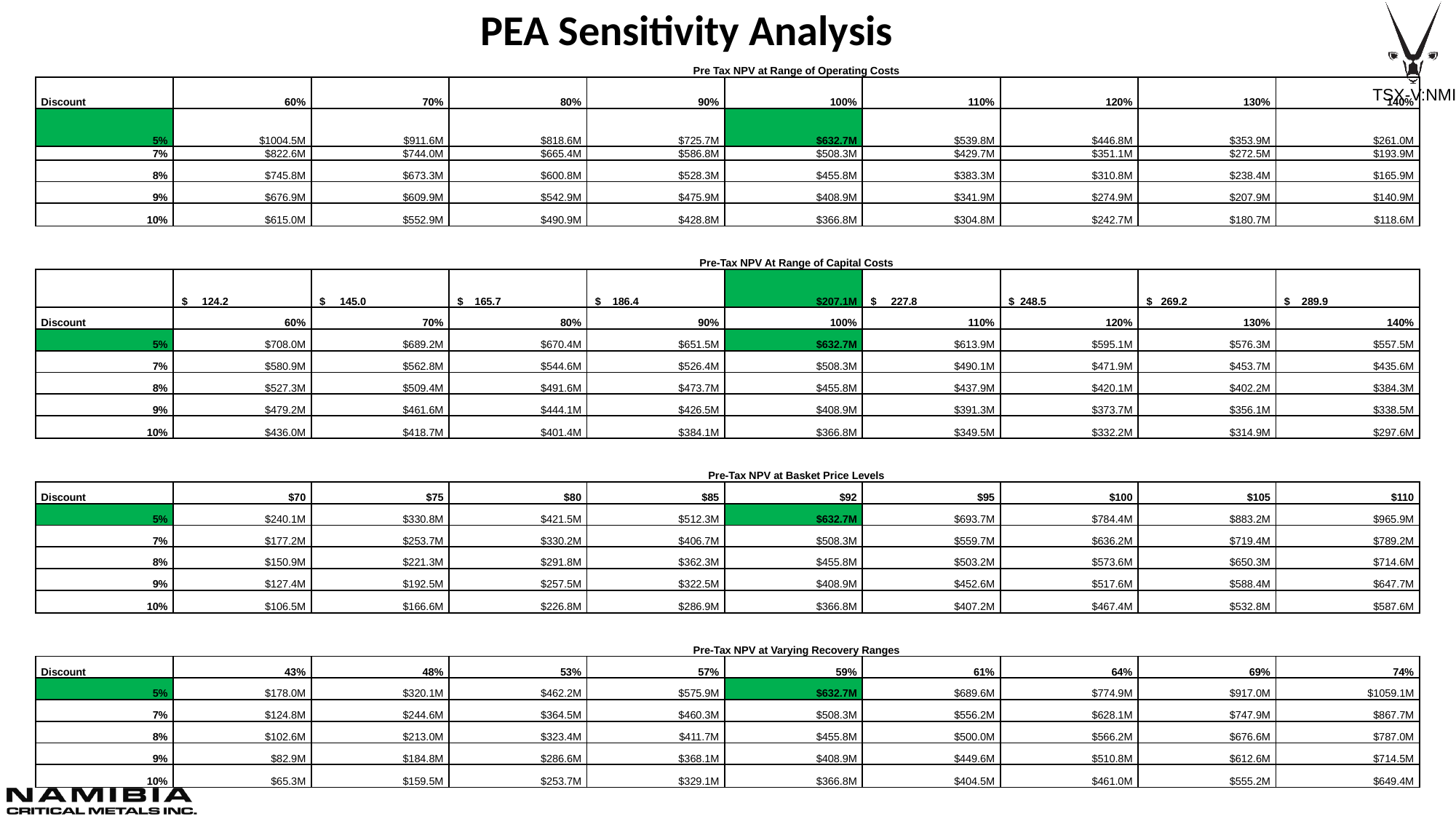

PEA Sensitivity Analysis
|  | Pre Tax NPV at Range of Operating Costs |  |  |  |  |  |  |  |  |
| --- | --- | --- | --- | --- | --- | --- | --- | --- | --- |
| Discount | 60% | 70% | 80% | 90% | 100% | 110% | 120% | 130% | 140% |
| 5% | $1004.5M | $911.6M | $818.6M | $725.7M | $632.7M | $539.8M | $446.8M | $353.9M | $261.0M |
| 7% | $822.6M | $744.0M | $665.4M | $586.8M | $508.3M | $429.7M | $351.1M | $272.5M | $193.9M |
| 8% | $745.8M | $673.3M | $600.8M | $528.3M | $455.8M | $383.3M | $310.8M | $238.4M | $165.9M |
| 9% | $676.9M | $609.9M | $542.9M | $475.9M | $408.9M | $341.9M | $274.9M | $207.9M | $140.9M |
| 10% | $615.0M | $552.9M | $490.9M | $428.8M | $366.8M | $304.8M | $242.7M | $180.7M | $118.6M |
|  |  |  |  |  |  |  |  |  |  |
|  | Pre-Tax NPV At Range of Capital Costs |  |  |  |  |  |  |  |  |
|  | $ 124.2 | $ 145.0 | $ 165.7 | $ 186.4 | $207.1M | $ 227.8 | $ 248.5 | $ 269.2 | $ 289.9 |
| Discount | 60% | 70% | 80% | 90% | 100% | 110% | 120% | 130% | 140% |
| 5% | $708.0M | $689.2M | $670.4M | $651.5M | $632.7M | $613.9M | $595.1M | $576.3M | $557.5M |
| 7% | $580.9M | $562.8M | $544.6M | $526.4M | $508.3M | $490.1M | $471.9M | $453.7M | $435.6M |
| 8% | $527.3M | $509.4M | $491.6M | $473.7M | $455.8M | $437.9M | $420.1M | $402.2M | $384.3M |
| 9% | $479.2M | $461.6M | $444.1M | $426.5M | $408.9M | $391.3M | $373.7M | $356.1M | $338.5M |
| 10% | $436.0M | $418.7M | $401.4M | $384.1M | $366.8M | $349.5M | $332.2M | $314.9M | $297.6M |
|  |  |  |  |  |  |  |  |  |  |
|  | Pre-Tax NPV at Basket Price Levels |  |  |  |  |  |  |  |  |
| Discount | $70 | $75 | $80 | $85 | $92 | $95 | $100 | $105 | $110 |
| 5% | $240.1M | $330.8M | $421.5M | $512.3M | $632.7M | $693.7M | $784.4M | $883.2M | $965.9M |
| 7% | $177.2M | $253.7M | $330.2M | $406.7M | $508.3M | $559.7M | $636.2M | $719.4M | $789.2M |
| 8% | $150.9M | $221.3M | $291.8M | $362.3M | $455.8M | $503.2M | $573.6M | $650.3M | $714.6M |
| 9% | $127.4M | $192.5M | $257.5M | $322.5M | $408.9M | $452.6M | $517.6M | $588.4M | $647.7M |
| 10% | $106.5M | $166.6M | $226.8M | $286.9M | $366.8M | $407.2M | $467.4M | $532.8M | $587.6M |
|  |  |  |  |  |  |  |  |  |  |
|  | Pre-Tax NPV at Varying Recovery Ranges |  |  |  |  |  |  |  |  |
| Discount | 43% | 48% | 53% | 57% | 59% | 61% | 64% | 69% | 74% |
| 5% | $178.0M | $320.1M | $462.2M | $575.9M | $632.7M | $689.6M | $774.9M | $917.0M | $1059.1M |
| 7% | $124.8M | $244.6M | $364.5M | $460.3M | $508.3M | $556.2M | $628.1M | $747.9M | $867.7M |
| 8% | $102.6M | $213.0M | $323.4M | $411.7M | $455.8M | $500.0M | $566.2M | $676.6M | $787.0M |
| 9% | $82.9M | $184.8M | $286.6M | $368.1M | $408.9M | $449.6M | $510.8M | $612.6M | $714.5M |
| 10% | $65.3M | $159.5M | $253.7M | $329.1M | $366.8M | $404.5M | $461.0M | $555.2M | $649.4M |